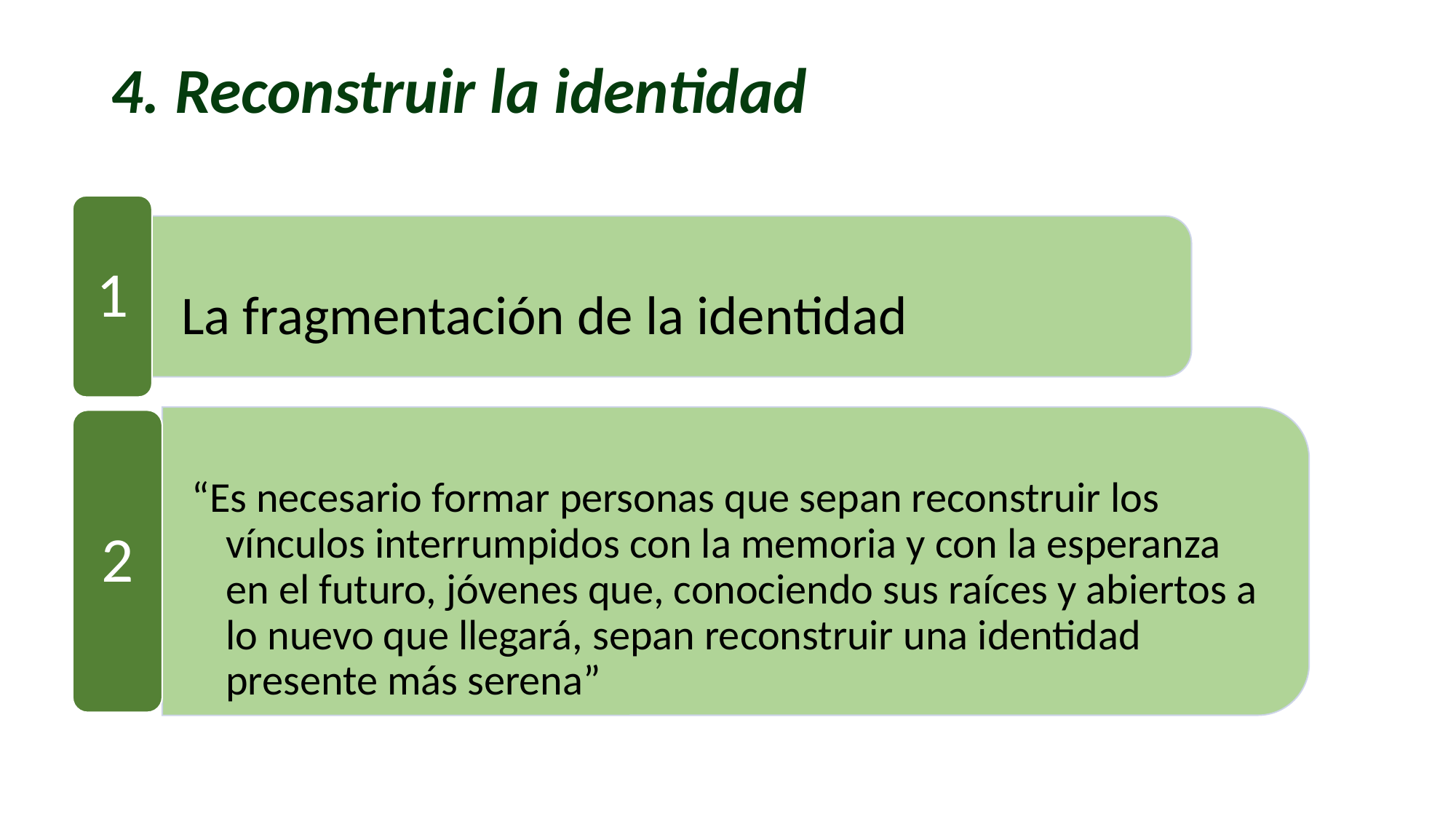

# 4. Reconstruir la identidad

1

La fragmentación de la identidad

2

“Es necesario formar personas que sepan reconstruir los vínculos interrumpidos con la memoria y con la esperanza en el futuro, jóvenes que, conociendo sus raíces y abiertos a lo nuevo que llegará, sepan reconstruir una identidad presente más serena”